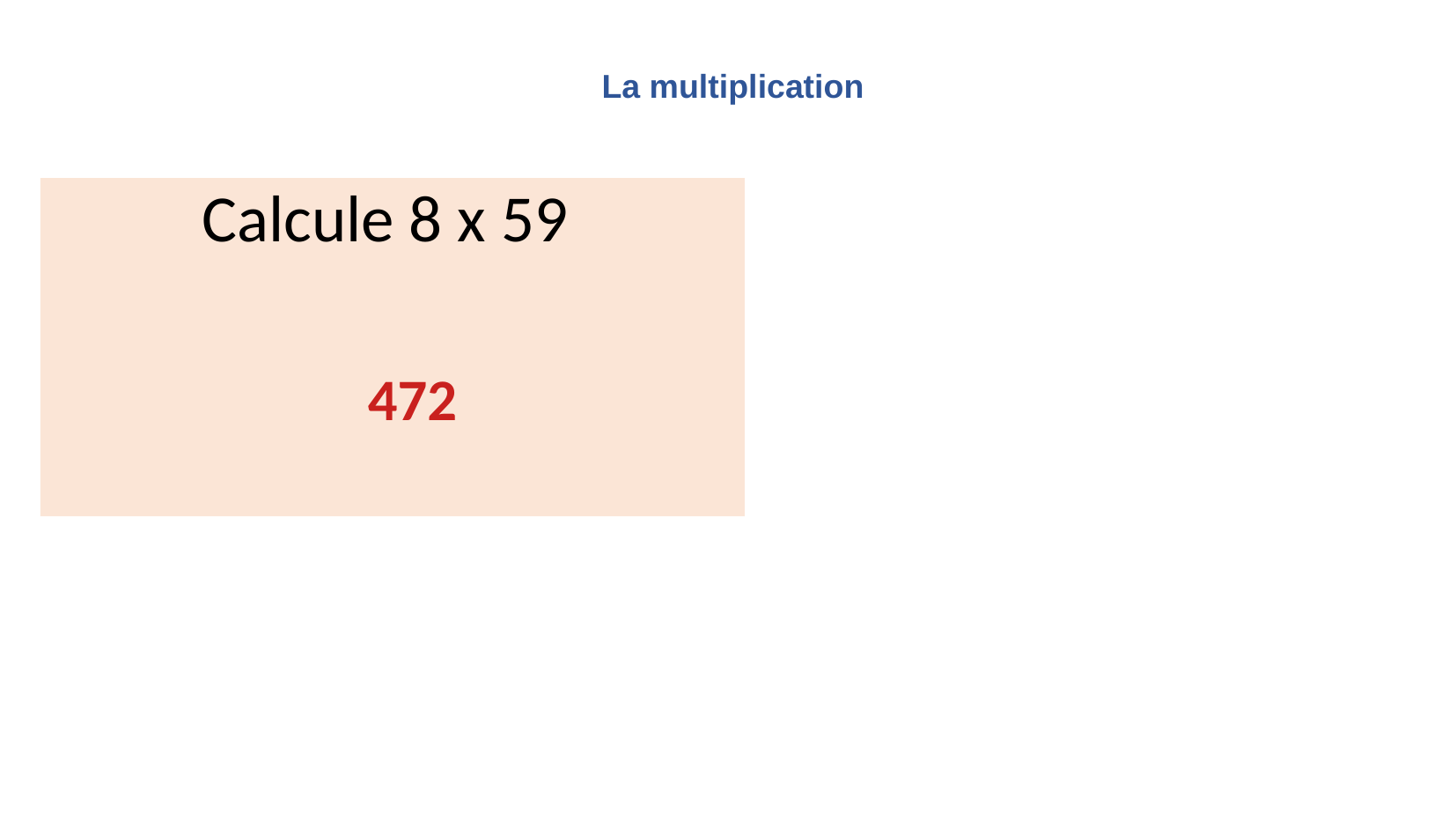

La multiplication

Calcule 8 x 59

472